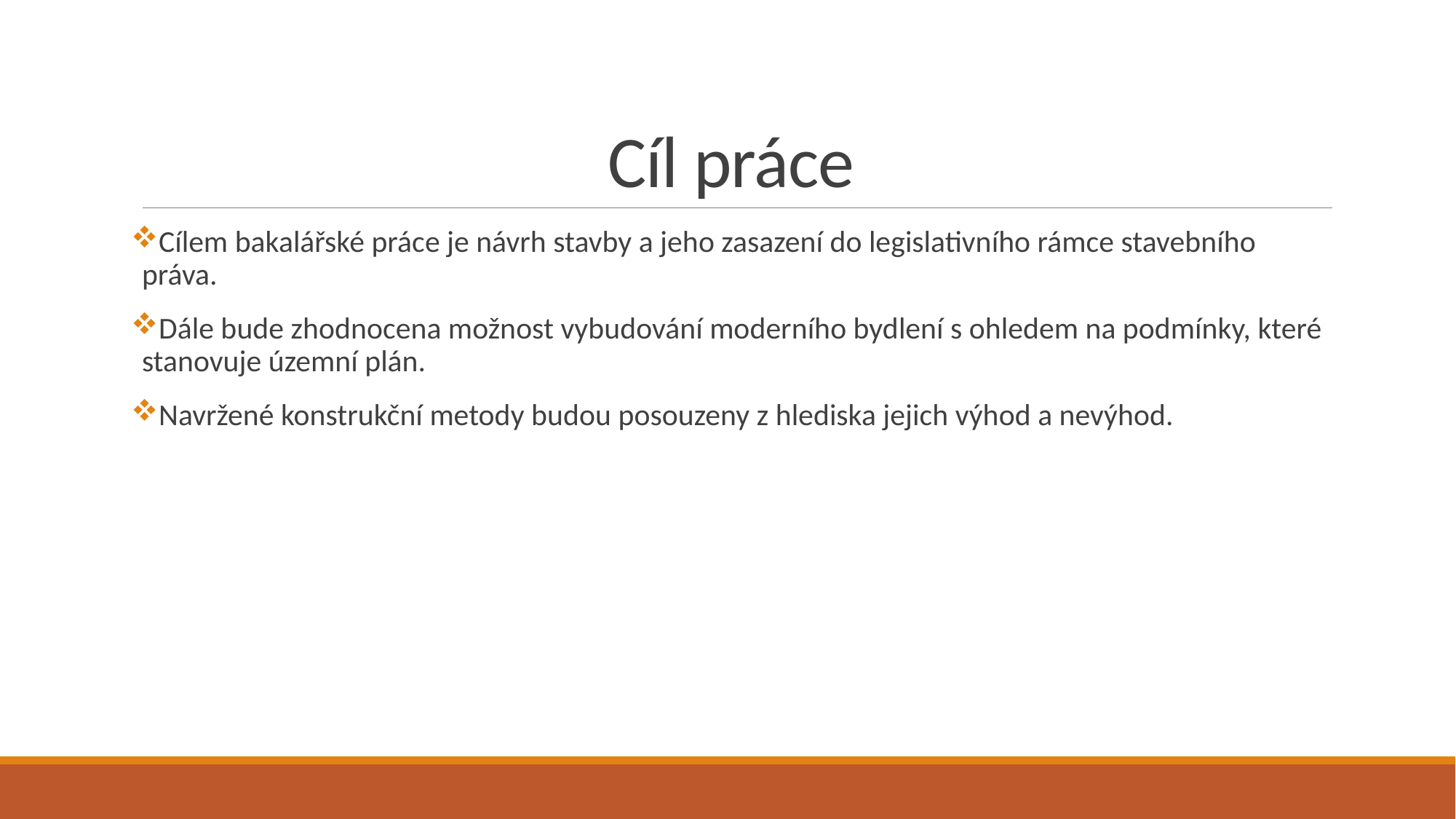

# Cíl práce
Cílem bakalářské práce je návrh stavby a jeho zasazení do legislativního rámce stavebního práva.
Dále bude zhodnocena možnost vybudování moderního bydlení s ohledem na podmínky, které stanovuje územní plán.
Navržené konstrukční metody budou posouzeny z hlediska jejich výhod a nevýhod.